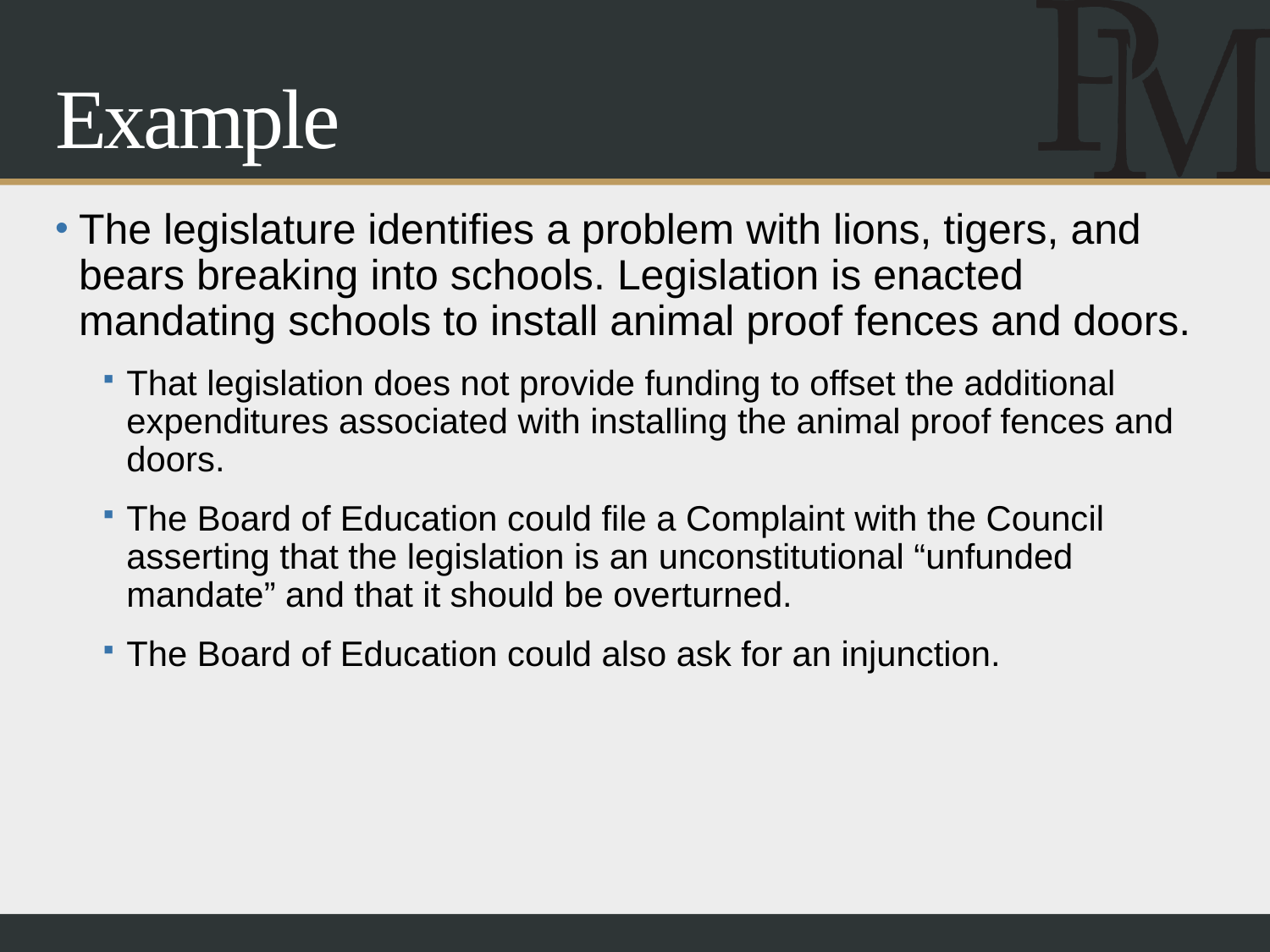

# Example
The legislature identifies a problem with lions, tigers, and bears breaking into schools. Legislation is enacted mandating schools to install animal proof fences and doors.
That legislation does not provide funding to offset the additional expenditures associated with installing the animal proof fences and doors.
The Board of Education could file a Complaint with the Council asserting that the legislation is an unconstitutional “unfunded mandate” and that it should be overturned.
The Board of Education could also ask for an injunction.